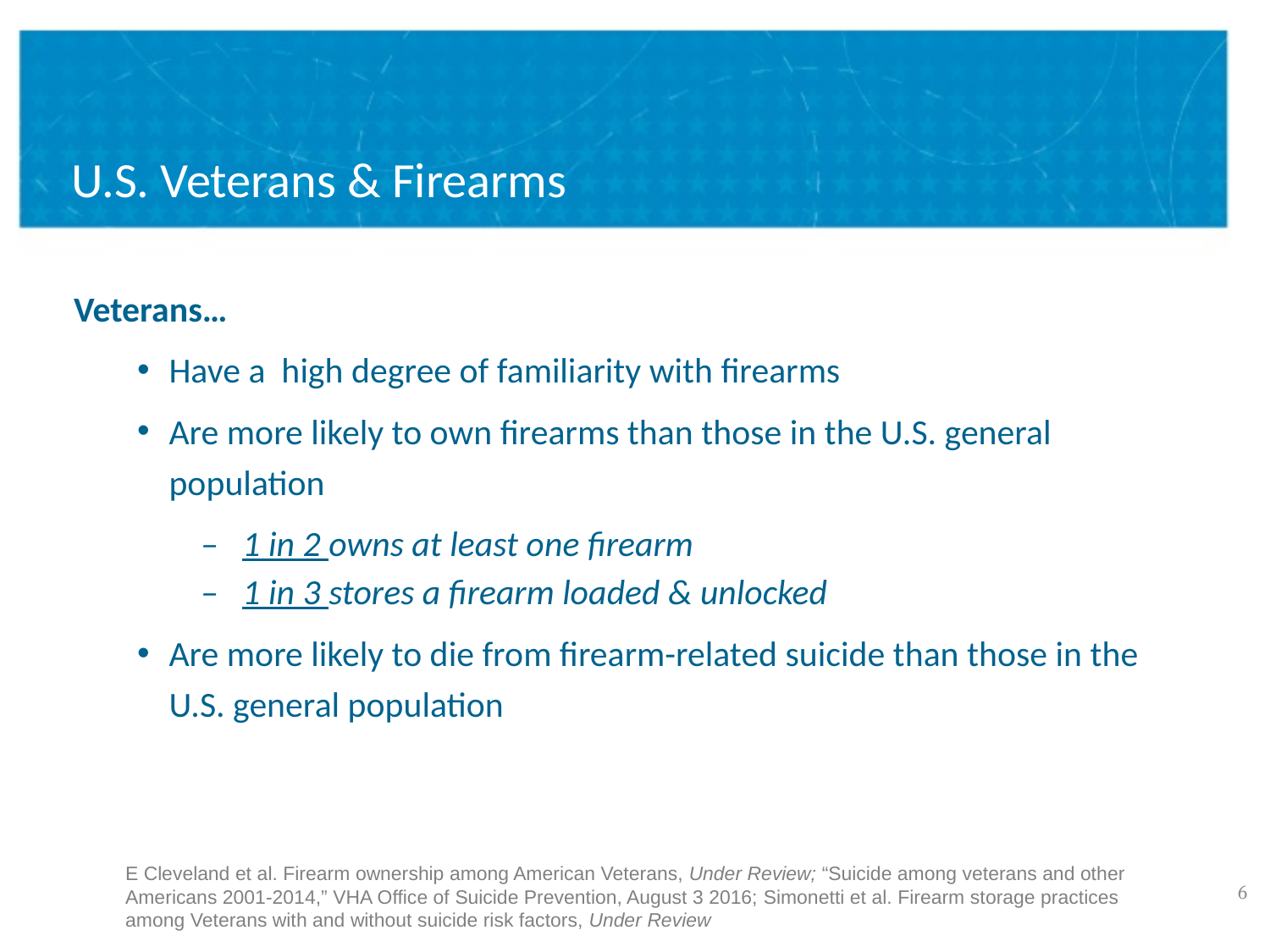

U.S. Veterans & Firearms
Veterans…
Have a  high degree of familiarity with firearms
Are more likely to own firearms than those in the U.S. general population
–   1 in 2 owns at least one firearm
–   1 in 3 stores a firearm loaded & unlocked
Are more likely to die from firearm-related suicide than those in the U.S. general population
E Cleveland et al. Firearm ownership among American Veterans, Under Review; “Suicide among veterans and other Americans 2001-2014,” VHA Office of Suicide Prevention, August 3 2016; Simonetti et al. Firearm storage practices among Veterans with and without suicide risk factors, Under Review
6